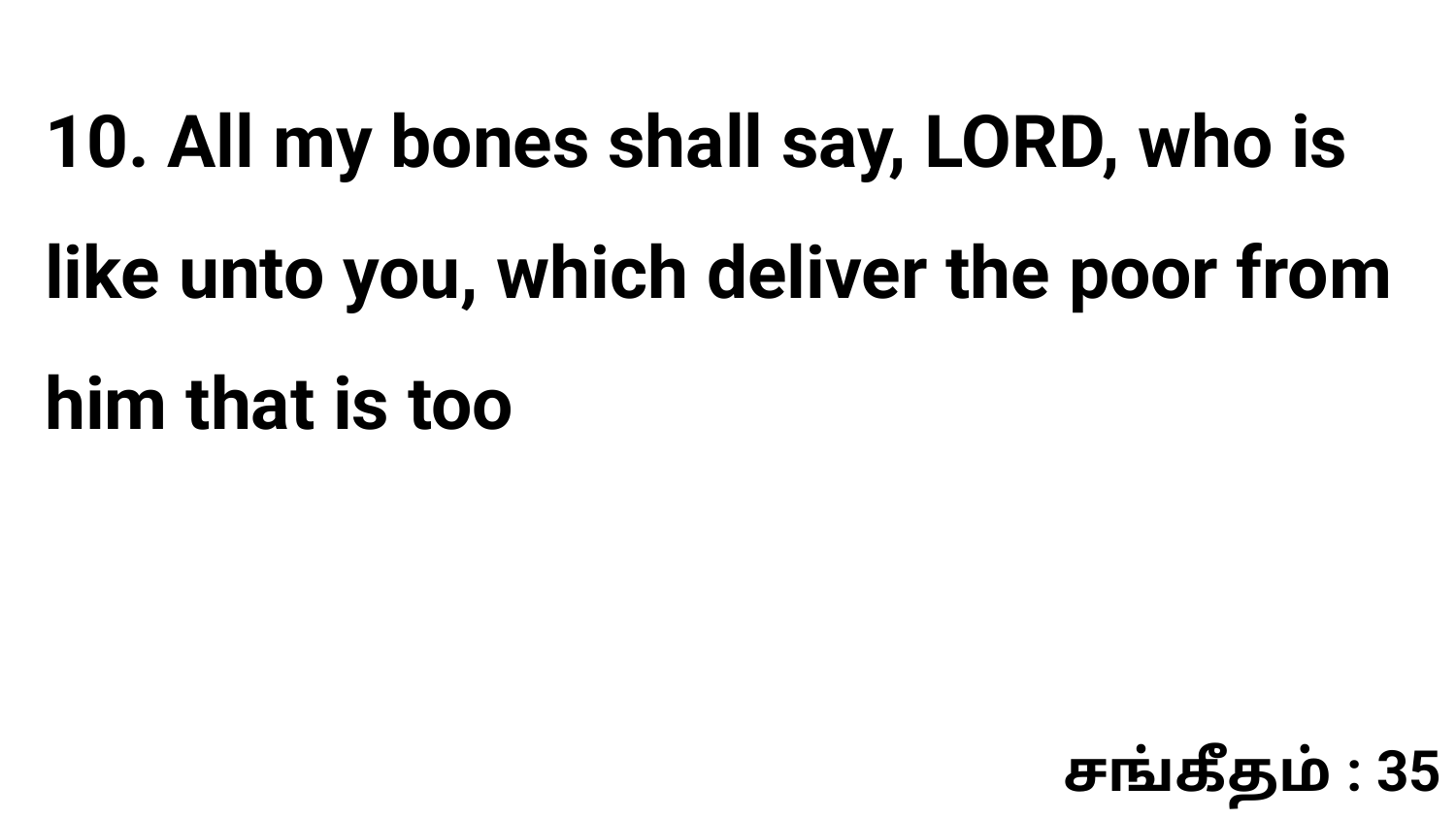

10. All my bones shall say, LORD, who is like unto you, which deliver the poor from him that is too
சங்கீதம் : 35